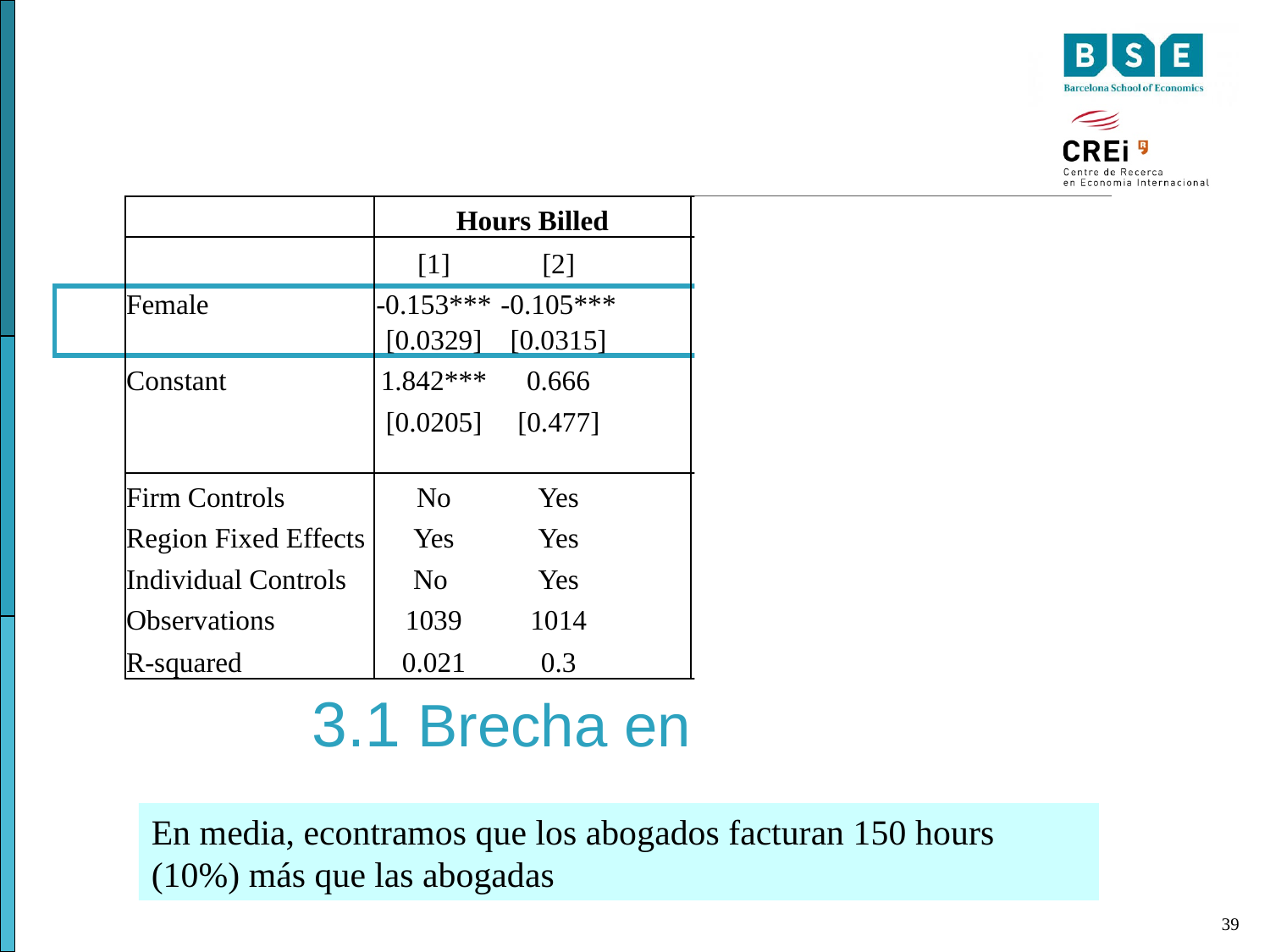

3.1 Brecha en horas facturadas

|  | Hours Billed |  |  | Target of Hours to Bill |  |  |
| --- | --- | --- | --- | --- | --- | --- |
|  | [1] | [2] |  | [4] | [5] |  |
| Female | -0.153\*\*\* | -0.105\*\*\* |  | -0.081 | -0.0562 |  |
|  | [0.0329] | [0.0315] |  | [0.0502] | [0.0462] |  |
| Constant | 1.842\*\*\* | 0.666 |  | 1.566\*\*\* | 1.439\*\* |  |
|  | [0.0205] | [0.477] |  | [0.0317] | [0.696] |  |
|  |  |  |  |  |  |  |
| Firm Controls | No | Yes |  | No | Yes |  |
| Region Fixed Effects | Yes | Yes |  | Yes | Yes |  |
| Individual Controls | No | Yes |  | No | Yes |  |
| Observations | 1039 | 1014 |  | 803 | 800 |  |
| R-squared | 0.021 | 0.3 |  | 0.003 | 0.319 |  |

En media, econtramos que los abogados facturan 150 hours (10%) más que las abogadas
39